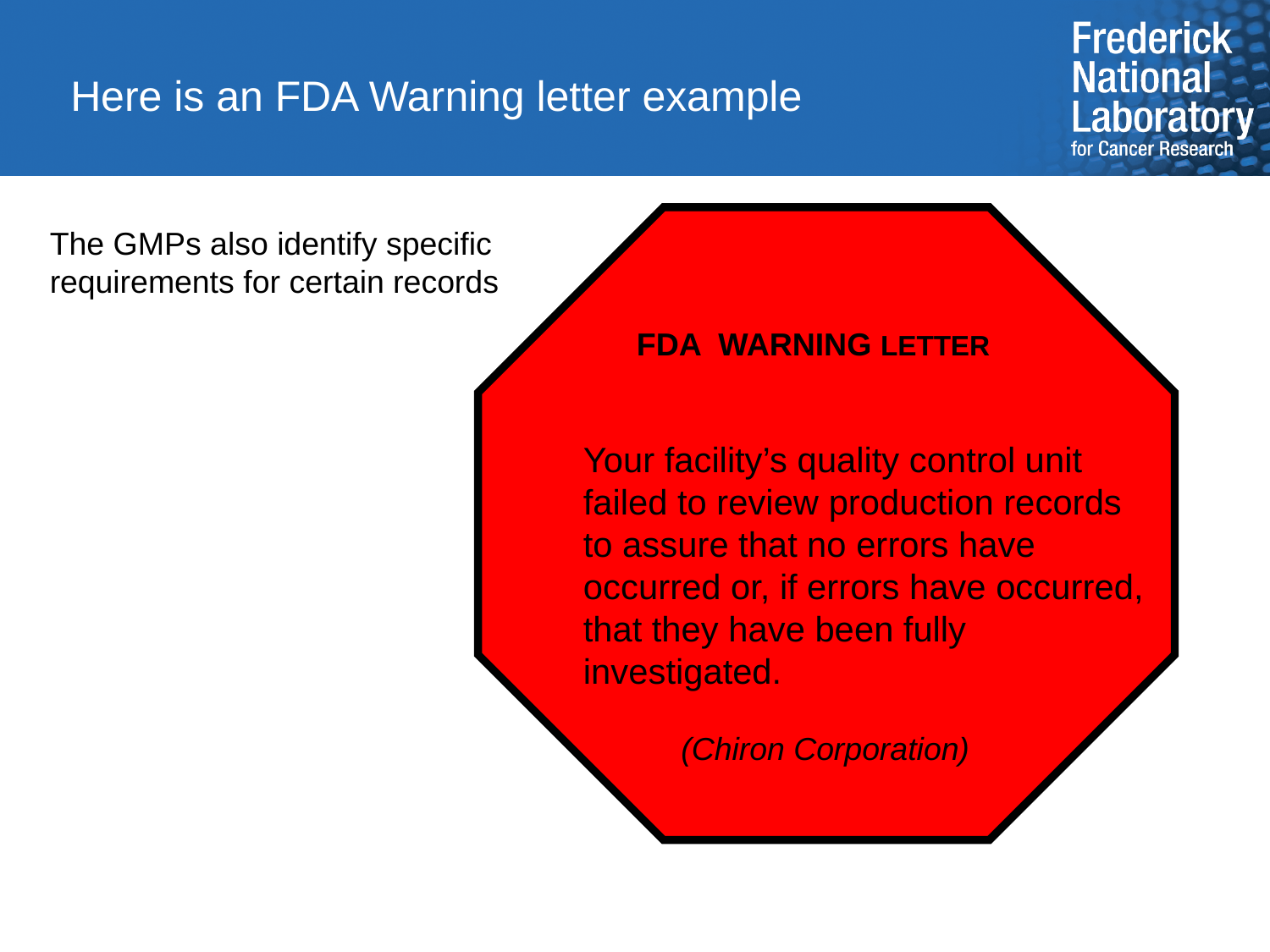

Here is an FDA Warning letter example

Your facility’s quality control unit
failed to review production records
to assure that no errors have
occurred or, if errors have occurred,
that they have been fully
investigated.

           (Chiron Corporation)

The GMPs also identify specific requirements for certain records
FDA  WARNING LETTER